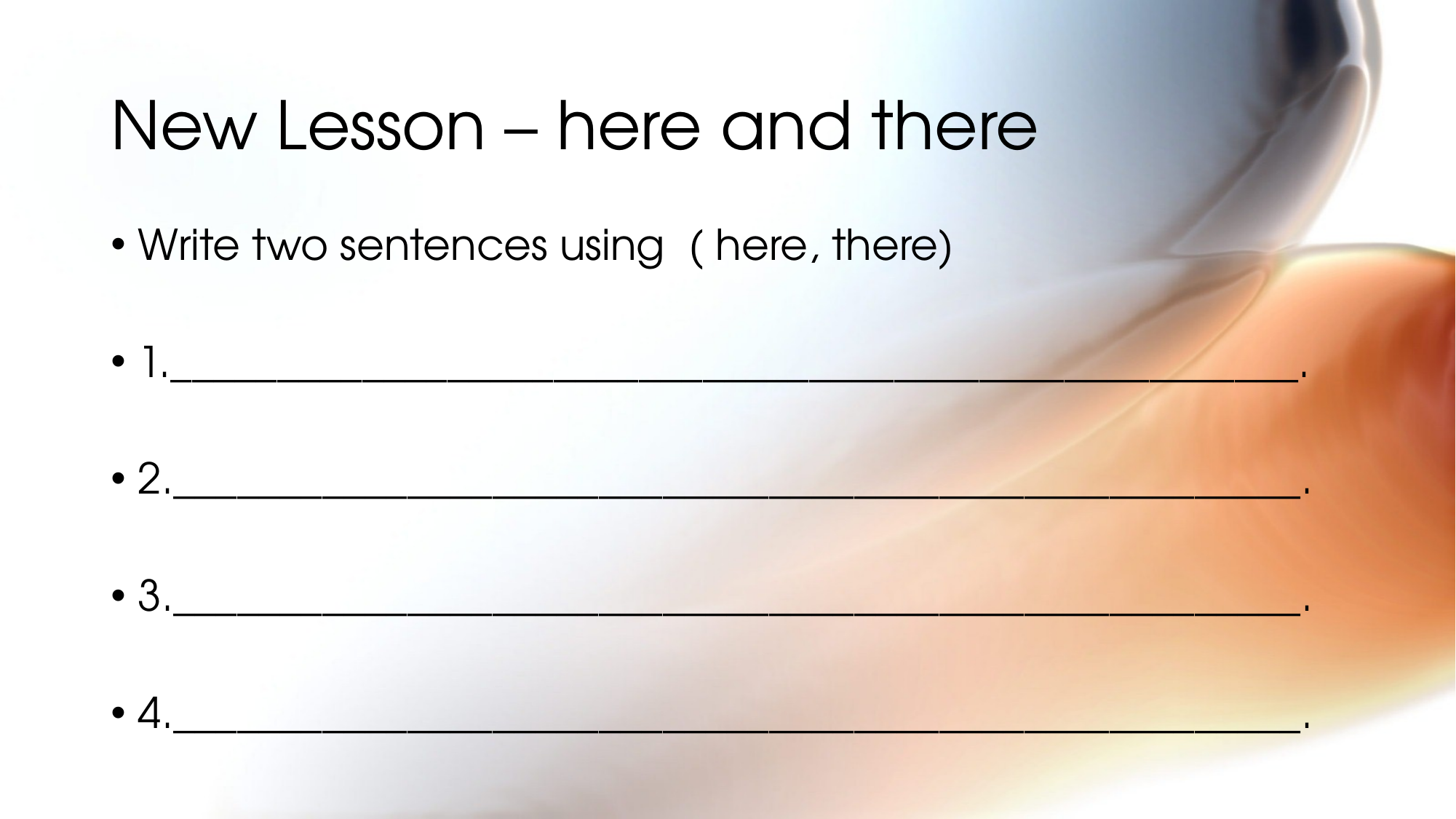

# New Lesson – here and there
Write two sentences using  ( here, there)

1._____________________________________________________.

2._____________________________________________________.

3._____________________________________________________.

4._____________________________________________________.